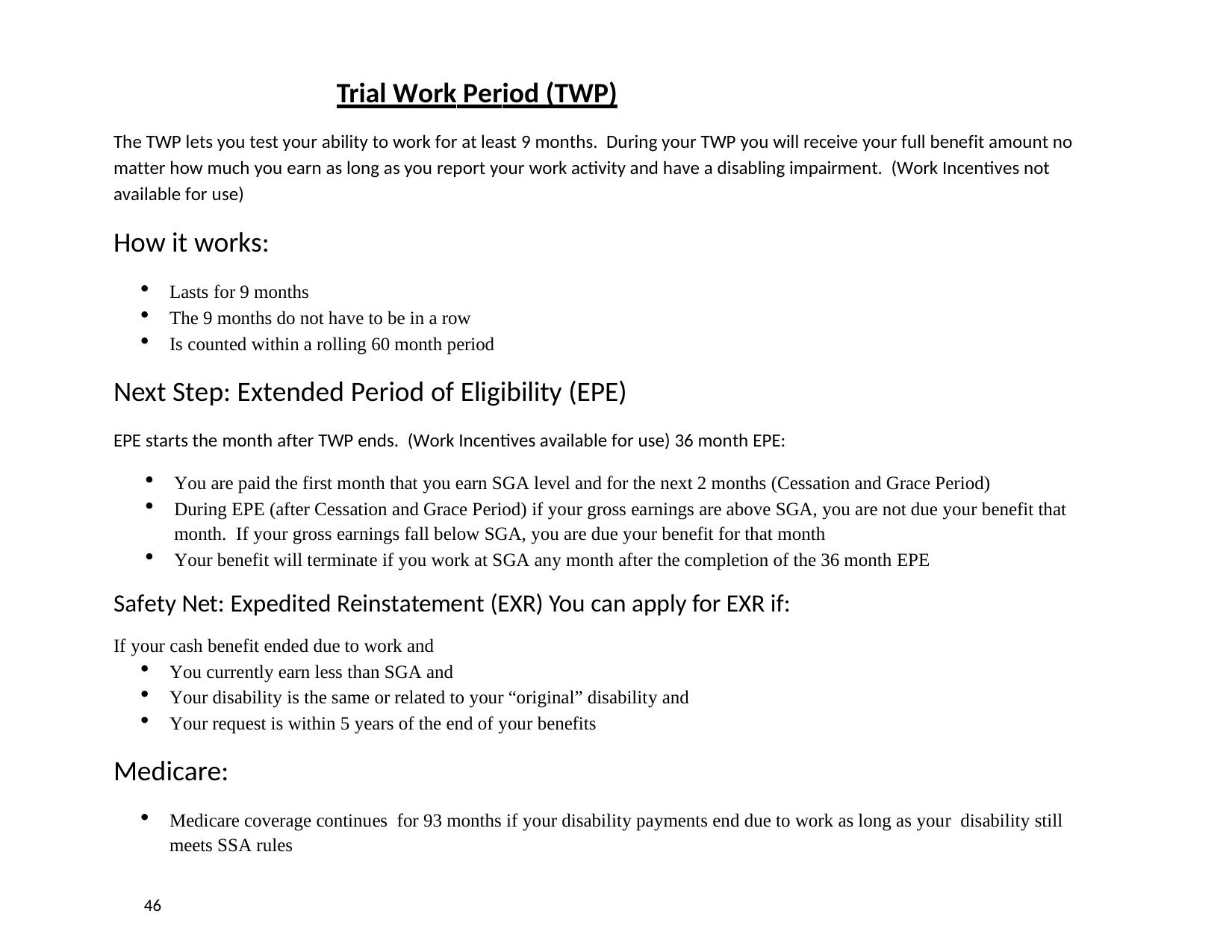

Trial Work Period (TWP)
The TWP lets you test your ability to work for at least 9 months.  During your TWP you will receive your full benefit amount no matter how much you earn as long as you report your work activity and have a disabling impairment.  (Work Incentives not available for use)

How it works:
Lasts for 9 months
The 9 months do not have to be in a row
Is counted within a rolling 60 month period

Next Step: Extended Period of Eligibility (EPE)
EPE starts the month after TWP ends.  (Work Incentives available for use) 36 month EPE:

You are paid the first month that you earn SGA level and for the next 2 months (Cessation and Grace Period)
During EPE (after Cessation and Grace Period) if your gross earnings are above SGA, you are not due your benefit that month.  If your gross earnings fall below SGA, you are due your benefit for that month
Your benefit will terminate if you work at SGA any month after the completion of the 36 month EPE
Safety Net: Expedited Reinstatement (EXR) You can apply for EXR if:
If your cash benefit ended due to work and
You currently earn less than SGA and
Your disability is the same or related to your “original” disability and
Your request is within 5 years of the end of your benefits

Medicare:
Medicare coverage continues  for 93 months if your disability payments end due to work as long as your  disability still meets SSA rules
46